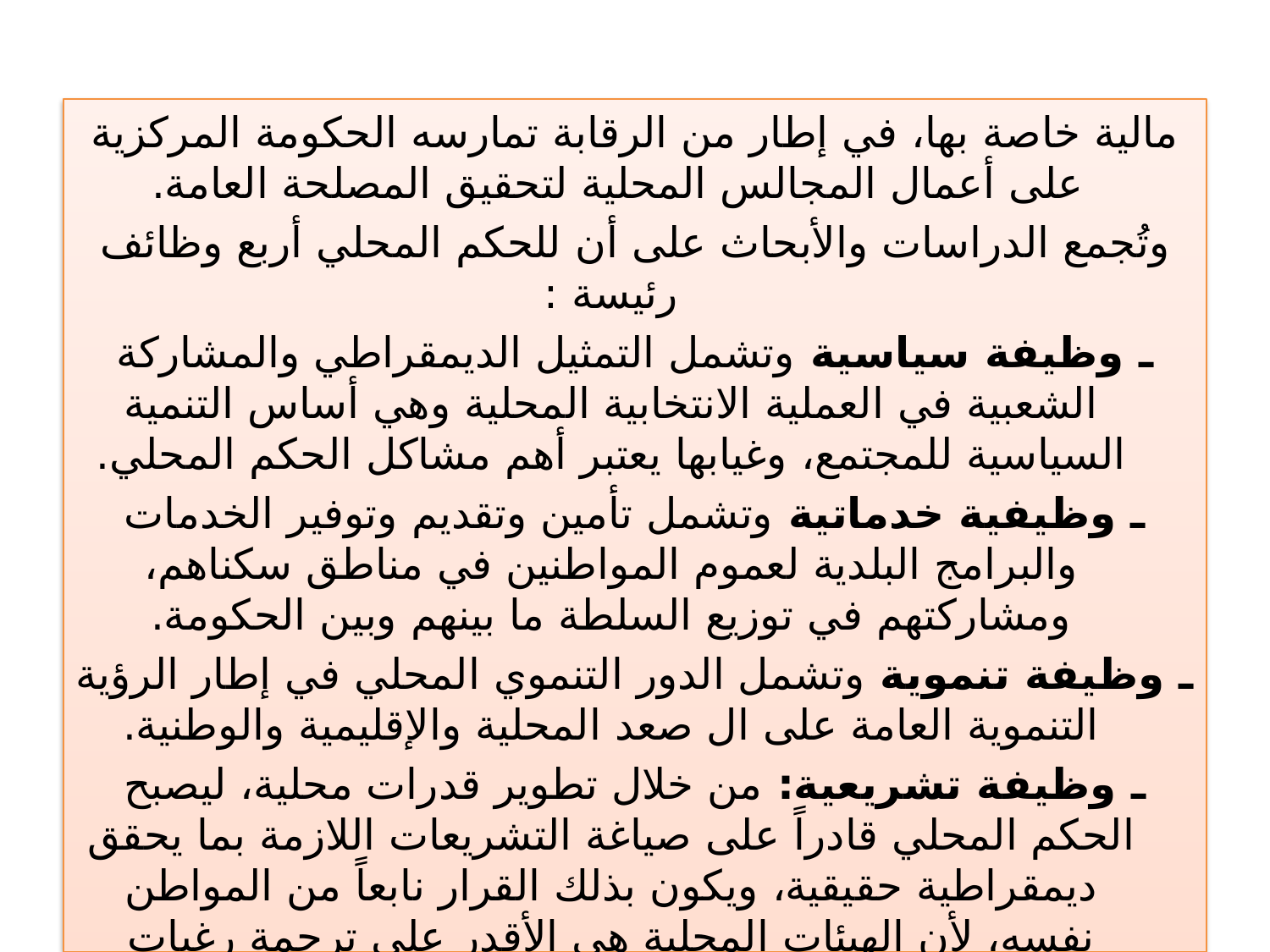

مالية خاصة بها، في إطار من الرقابة تمارسه الحكومة المركزية على أعمال المجالس المحلية لتحقيق المصلحة العامة.
وتُجمع الدراسات والأبحاث على أن للحكم المحلي أربع وظائف رئيسة :
ـ وظيفة سياسية وتشمل التمثيل الديمقراطي والمشاركة الشعبية في العملية الانتخابية المحلية وهي أساس التنمية السياسية للمجتمع، وغيابها يعتبر أهم مشاكل الحكم المحلي.
ـ وظيفية خدماتية وتشمل تأمين وتقديم وتوفير الخدمات والبرامج البلدية لعموم المواطنين في مناطق سكناهم، ومشاركتهم في توزيع السلطة ما بينهم وبين الحكومة.
ـ وظيفة تنموية وتشمل الدور التنموي المحلي في إطار الرؤية التنموية العامة على ال صعد المحلية والإقليمية والوطنية.
ـ وظيفة تشريعية: من خلال تطوير قدرات محلية، ليصبح الحكم المحلي قادراً على صياغة التشريعات اللازمة بما يحقق ديمقراطية حقيقية، ويكون بذلك القرار نابعاً من المواطن نفسه، لأن الهيئات المحلية هي الأقدر على ترجمة رغبات المواطنين.